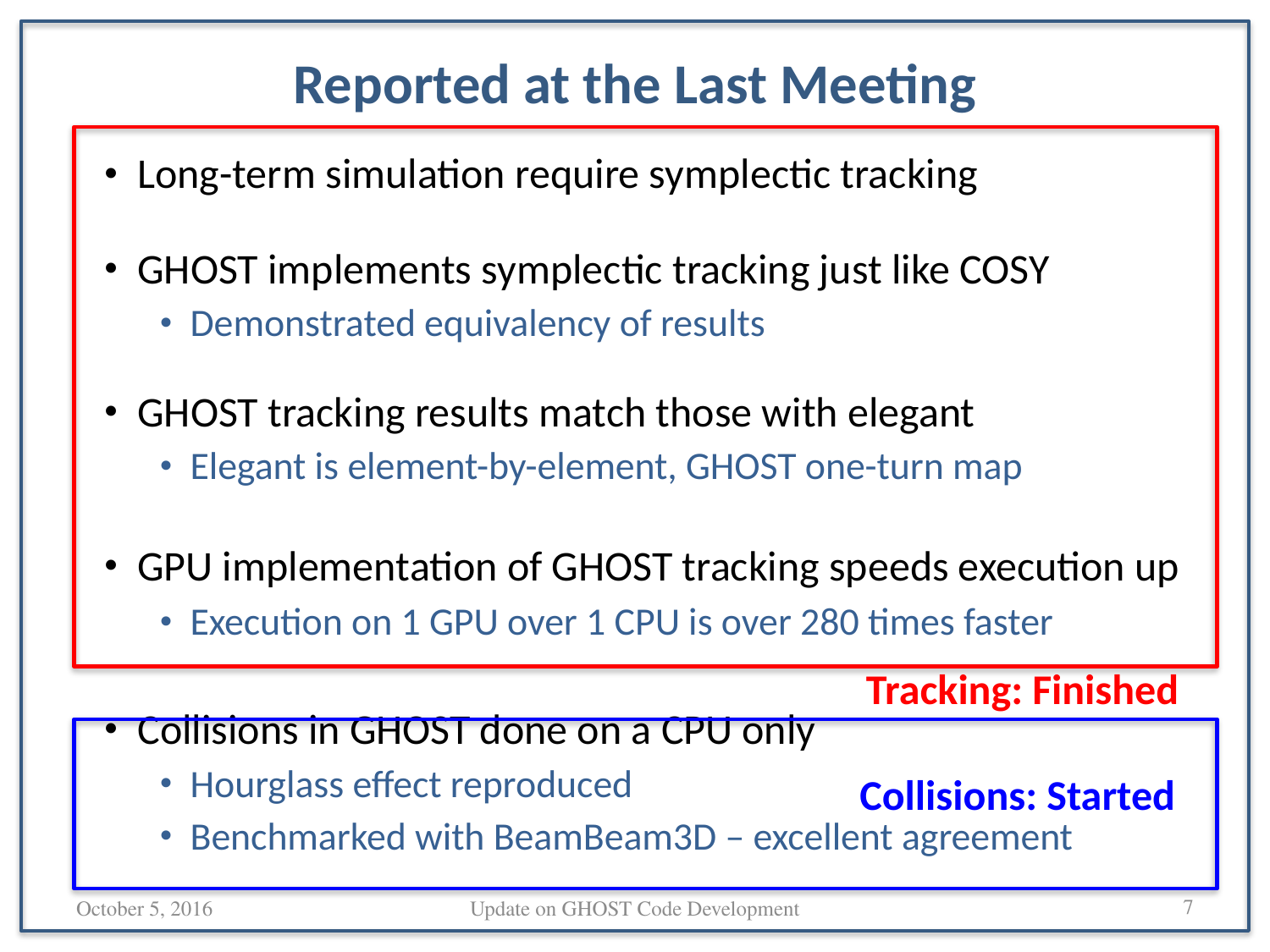

# Reported at the Last Meeting

Tracking: Finished
  Long-term simulation require symplectic tracking

  GHOST implements symplectic tracking just like COSY
  Demonstrated equivalency of results

  GHOST tracking results match those with elegant
  Elegant is element-by-element, GHOST one-turn map
  GPU implementation of GHOST tracking speeds execution up
  Execution on 1 GPU over 1 CPU is over 280 times faster
  Collisions in GHOST done on a CPU only
  Hourglass effect reproduced
  Benchmarked with BeamBeam3D – excellent agreement

Collisions: Started
October 5, 2016
Update on GHOST Code Development
7